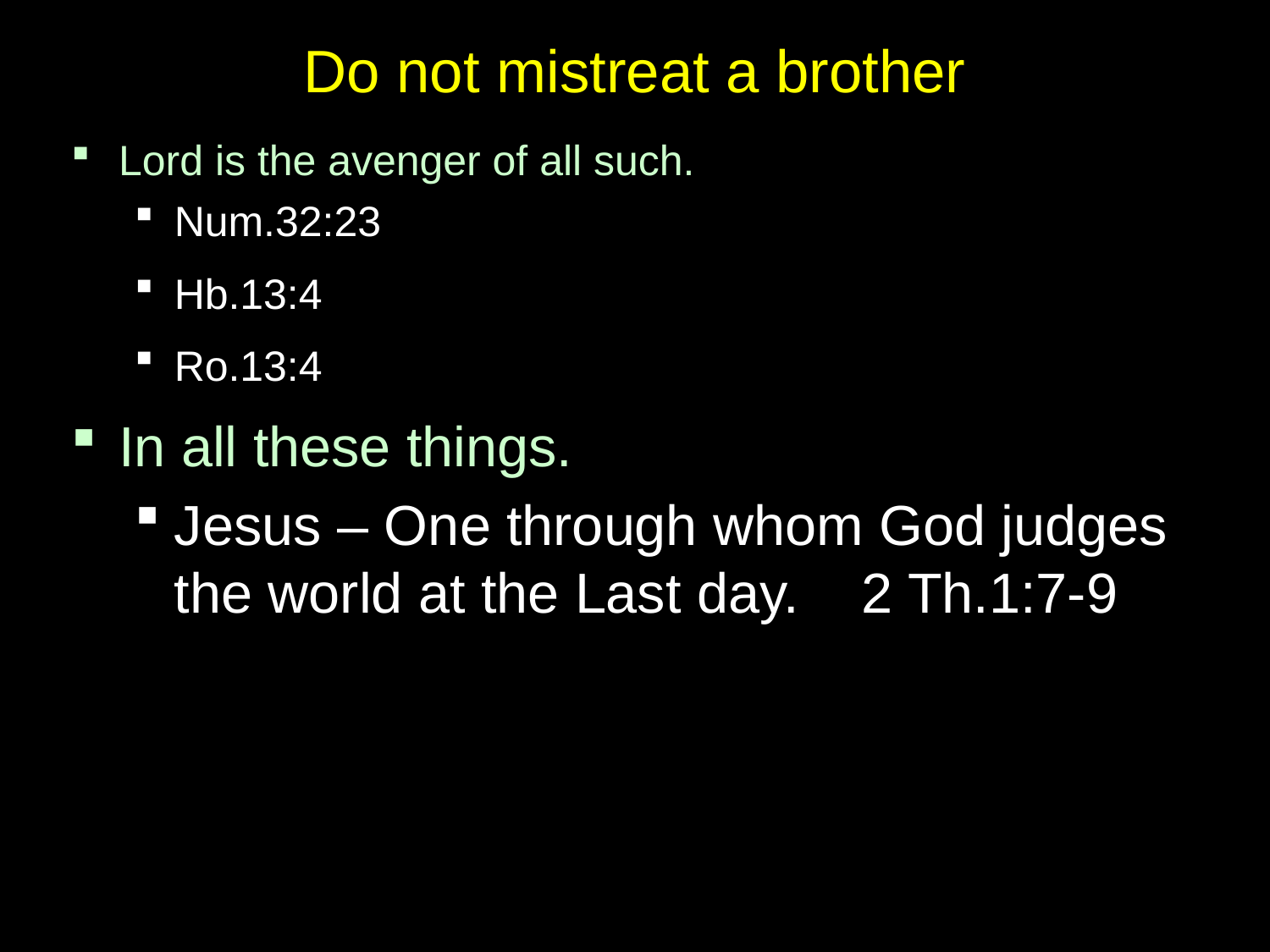

# Do not mistreat a brother
Lord is the avenger of all such.
Num.32:23
Hb.13:4
Ro.13:4
In all these things.
Jesus – One through whom God judges the world at the Last day.    2 Th.1:7-9